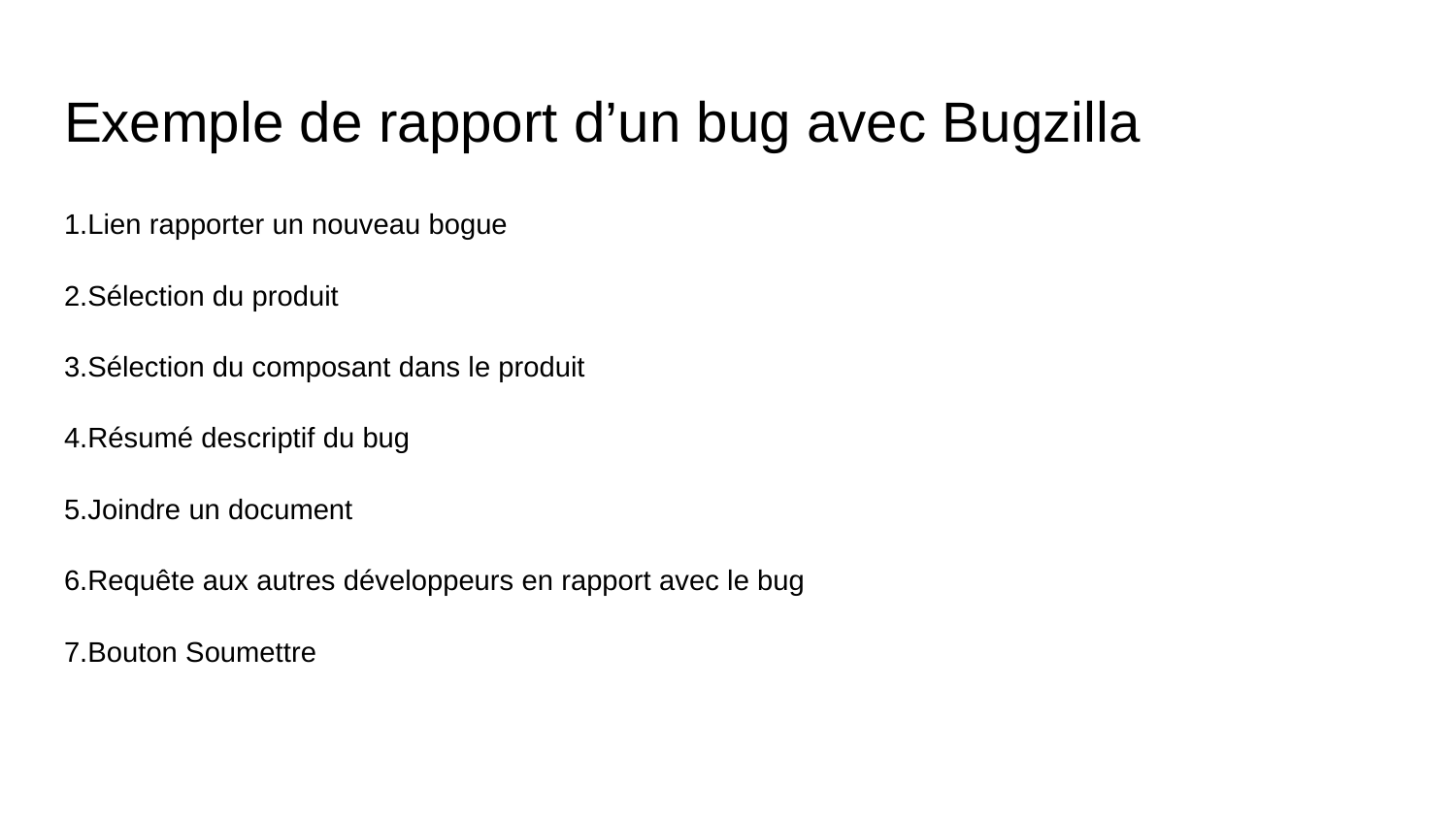

# Exemple de rapport d’un bug avec Bugzilla
1.Lien rapporter un nouveau bogue
2.Sélection du produit
3.Sélection du composant dans le produit
4.Résumé descriptif du bug
5.Joindre un document
6.Requête aux autres développeurs en rapport avec le bug
7.Bouton Soumettre